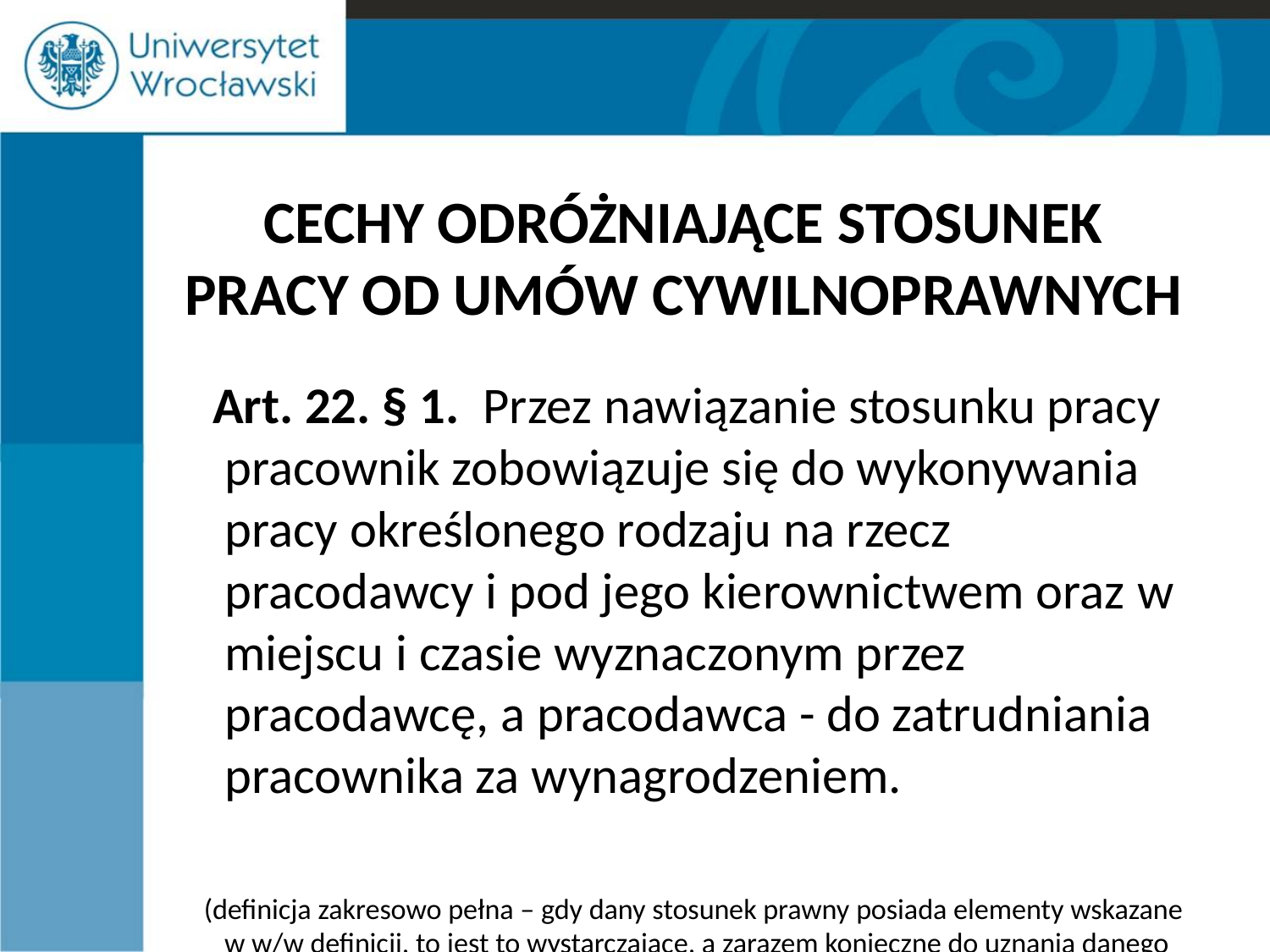

# CECHY ODRÓŻNIAJĄCE STOSUNEK PRACY OD UMÓW CYWILNOPRAWNYCH
   Art. 22. § 1.  Przez nawiązanie stosunku pracy pracownik zobowiązuje się do wykonywania pracy określonego rodzaju na rzecz pracodawcy i pod jego kierownictwem oraz w miejscu i czasie wyznaczonym przez pracodawcę, a pracodawca - do zatrudniania pracownika za wynagrodzeniem.

    (definicja zakresowo pełna – gdy dany stosunek prawny posiada elementy wskazane w w/w definicji, to jest to wystarczające, a zarazem konieczne do uznania danego stosunku za stosunek pracy)